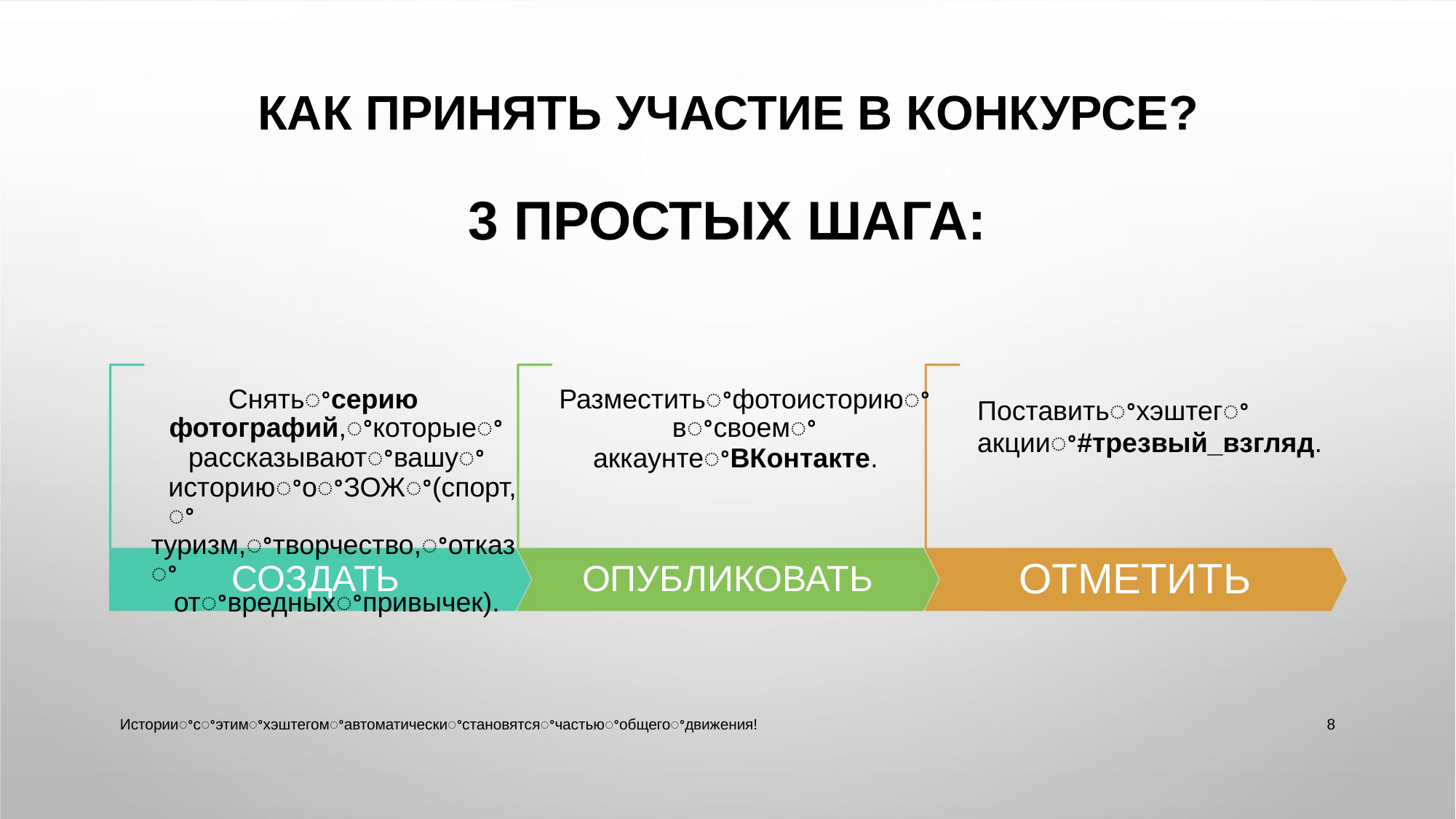

КАК ПРИНЯТЬ УЧАСТИЕ В КОНКУРСЕ?
3 ПРОСТЫХ ШАГА:
Снятьꢀсерию
фотографий,ꢀкоторыеꢀ
рассказываютꢀвашуꢀ
Разместитьꢀфотоисториюꢀ
вꢀсвоемꢀ
Поставитьꢀхэштегꢀ
акцииꢀ#трезвый_взгляд.
аккаунтеꢀВКонтакте.
историюꢀоꢀЗОЖꢀ(спорт,ꢀ
туризм,ꢀтворчество,ꢀотказꢀ
отꢀвредныхꢀпривычек).
ОТМЕТИТЬ
СОЗДАТЬ
ОПУБЛИКОВАТЬ
Историиꢀсꢀэтимꢀхэштегомꢀавтоматическиꢀстановятсяꢀчастьюꢀобщегоꢀдвижения!
8